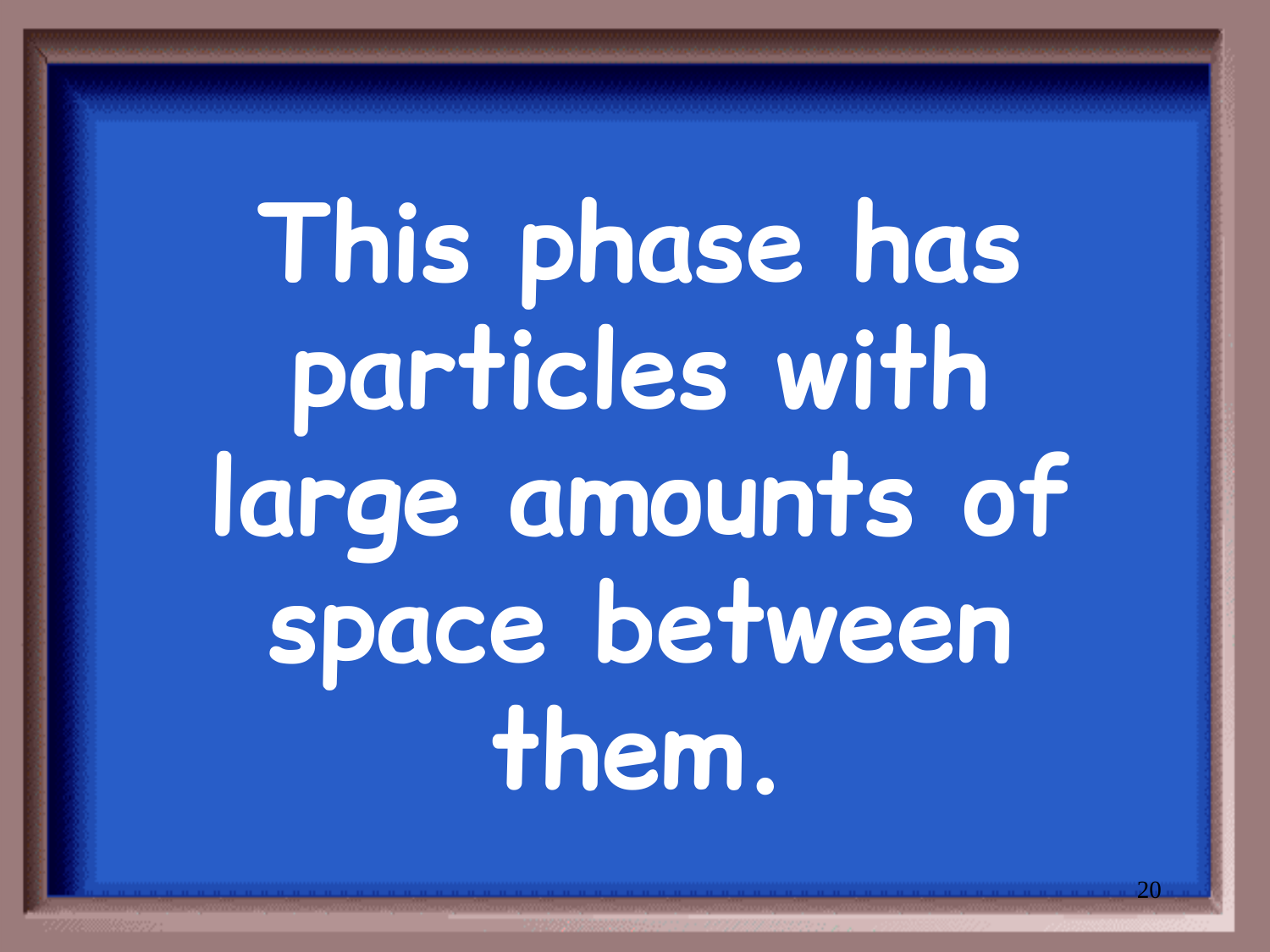

# This phase has particles with large amounts of space between them.
20